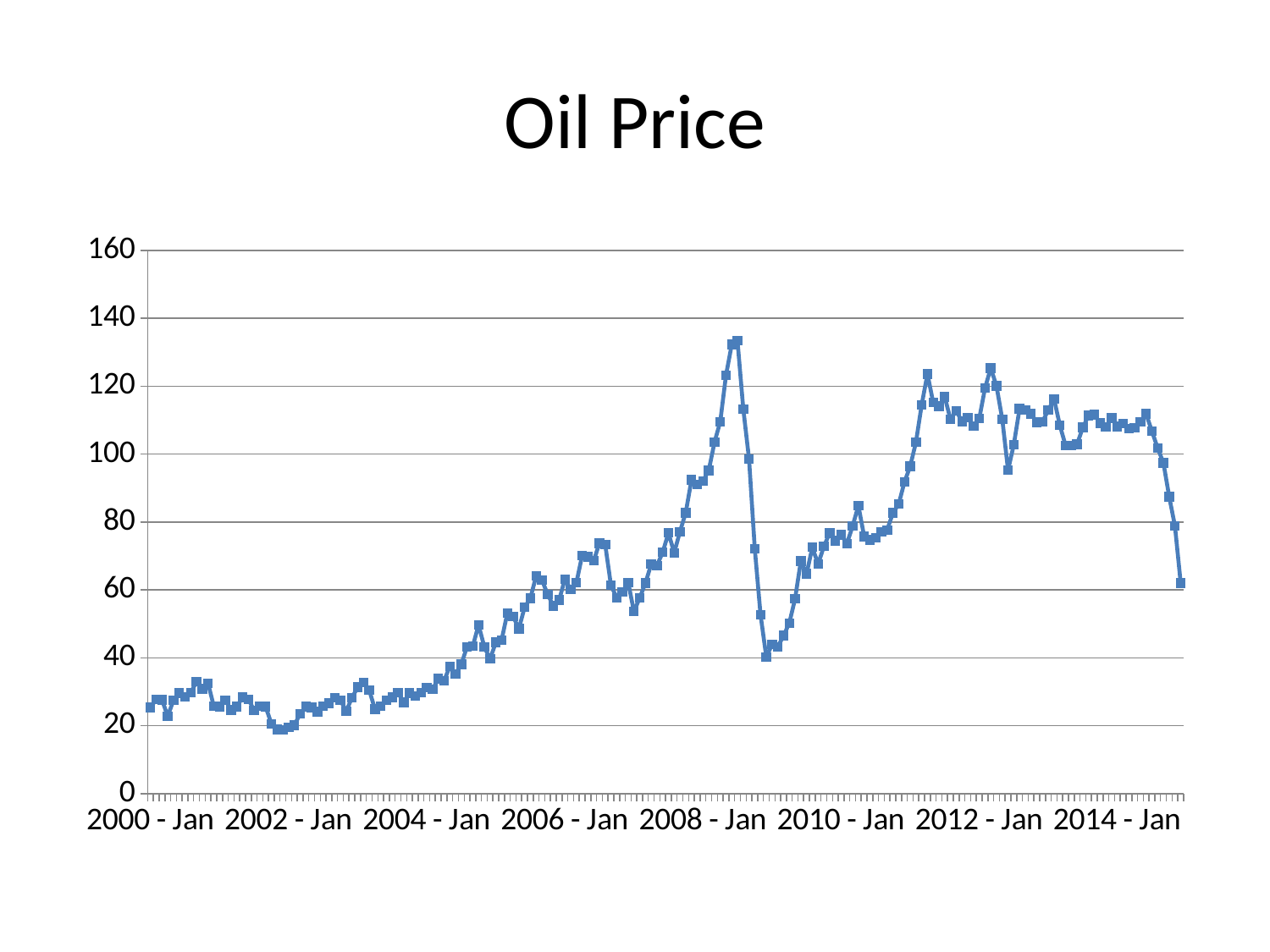

# Oil Price

### Chart

| Category | Series 1 |
|---|---|
| 2000 - Jan | 25.31 |
| 2000 - Feb | 27.75 |
| 2000 - Mar | 27.56 |
| 2000 - Apr | 22.8 |
| 2000 - May | 27.52 |
| 2000 - Jun | 29.6 |
| 2000 - Jul | 28.48 |
| 2000 - Aug | 29.76 |
| 2000 - Sep | 32.93 |
| 2000 - Oct | 30.84 |
| 2000 - Nov | 32.44 |
| 2000 - Dec | 25.74 |
| 2001 - Jan | 25.57 |
| 2001 - Feb | 27.51 |
| 2001 - Mar | 24.57 |
| 2001 - Apr | 25.65 |
| 2001 - May | 28.35 |
| 2001 - Jun | 27.75 |
| 2001 - Jul | 24.53 |
| 2001 - Aug | 25.75 |
| 2001 - Sep | 25.59 |
| 2001 - Oct | 20.56 |
| 2001 - Nov | 18.85 |
| 2001 - Dec | 18.67 |
| 2002 - Jan | 19.46 |
| 2002 - Feb | 20.12 |
| 2002 - Mar | 23.54 |
| 2002 - Apr | 25.6 |
| 2002 - May | 25.39 |
| 2002 - Jun | 24.09 |
| 2002 - Jul | 25.69 |
| 2002 - Aug | 26.57 |
| 2002 - Sep | 28.22 |
| 2002 - Oct | 27.5 |
| 2002 - Nov | 24.23 |
| 2002 - Dec | 28.23 |
| 2003 - Jan | 31.29 |
| 2003 - Feb | 32.72 |
| 2003 - Mar | 30.46 |
| 2003 - Apr | 24.89 |
| 2003 - May | 25.68 |
| 2003 - Jun | 27.52 |
| 2003 - Jul | 28.38 |
| 2003 - Aug | 29.71 |
| 2003 - Sep | 26.85 |
| 2003 - Oct | 29.61 |
| 2003 - Nov | 28.71 |
| 2003 - Dec | 29.76 |
| 2004 - Jan | 31.26 |
| 2004 - Feb | 30.65 |
| 2004 - Mar | 33.81 |
| 2004 - Apr | 33.15 |
| 2004 - May | 37.5 |
| 2004 - Jun | 35.24 |
| 2004 - Jul | 38.1 |
| 2004 - Aug | 43.2 |
| 2004 - Sep | 43.41 |
| 2004 - Oct | 49.67 |
| 2004 - Nov | 43.17 |
| 2004 - Dec | 39.63 |
| 2005 - Jan | 44.56 |
| 2005 - Feb | 45.22 |
| 2005 - Mar | 53.13 |
| 2005 - Apr | 52.22 |
| 2005 - May | 48.52 |
| 2005 - Jun | 54.84 |
| 2005 - Jul | 57.52 |
| 2005 - Aug | 64.1 |
| 2005 - Sep | 62.9 |
| 2005 - Oct | 58.7 |
| 2005 - Nov | 55.33 |
| 2005 - Dec | 57.03 |
| 2006 - Jan | 63.15 |
| 2006 - Feb | 60.19 |
| 2006 - Mar | 62.12 |
| 2006 - Apr | 70.12 |
| 2006 - May | 69.75 |
| 2006 - Jun | 68.56 |
| 2006 - Jul | 73.77 |
| 2006 - Aug | 73.35 |
| 2006 - Sep | 61.37 |
| 2006 - Oct | 57.7 |
| 2006 - Nov | 59.36 |
| 2006 - Dec | 62.17 |
| 2007 - Jan | 53.6 |
| 2007 - Feb | 57.66 |
| 2007 - Mar | 62.0 |
| 2007 - Apr | 67.57 |
| 2007 - May | 67.19 |
| 2007 - Jun | 71.05 |
| 2007 - Jul | 76.81 |
| 2007 - Aug | 70.9 |
| 2007 - Sep | 77.17 |
| 2007 - Oct | 82.7 |
| 2007 - Nov | 92.46 |
| 2007 - Dec | 91.06 |
| 2008 - Jan | 92.09 |
| 2008 - Feb | 95.2 |
| 2008 - Mar | 103.5 |
| 2008 - Apr | 109.56 |
| 2008 - May | 123.25 |
| 2008 - Jun | 132.31 |
| 2008 - Jul | 133.39 |
| 2008 - Aug | 113.27 |
| 2008 - Sep | 98.53 |
| 2008 - Oct | 72.07 |
| 2008 - Nov | 52.65 |
| 2008 - Dec | 40.26 |
| 2009 - Jan | 43.87 |
| 2009 - Feb | 43.19 |
| 2009 - Mar | 46.54 |
| 2009 - Apr | 50.19 |
| 2009 - May | 57.41 |
| 2009 - Jun | 68.5 |
| 2009 - Jul | 64.77 |
| 2009 - Aug | 72.57 |
| 2009 - Sep | 67.54 |
| 2009 - Oct | 72.79 |
| 2009 - Nov | 76.69 |
| 2009 - Dec | 74.48 |
| 2010 - Jan | 76.23 |
| 2010 - Feb | 73.63 |
| 2010 - Mar | 78.83 |
| 2010 - Apr | 84.83 |
| 2010 - May | 75.74 |
| 2010 - Jun | 74.74 |
| 2010 - Jul | 75.39 |
| 2010 - Aug | 77.04 |
| 2010 - Sep | 77.64 |
| 2010 - Oct | 82.68 |
| 2010 - Nov | 85.29 |
| 2010 - Dec | 91.78 |
| 2011 - Jan | 96.42 |
| 2011 - Feb | 103.53 |
| 2011 - Mar | 114.54 |
| 2011 - Apr | 123.63 |
| 2011 - May | 115.22 |
| 2011 - Jun | 114.08 |
| 2011 - Jul | 116.91 |
| 2011 - Aug | 110.23 |
| 2011 - Sep | 112.74 |
| 2011 - Oct | 109.64 |
| 2011 - Nov | 110.73 |
| 2011 - Dec | 108.19 |
| 2012 - Jan | 110.45 |
| 2012 - Feb | 119.43 |
| 2012 - Mar | 125.38 |
| 2012 - Apr | 120.08 |
| 2012 - May | 110.24 |
| 2012 - Jun | 95.29 |
| 2012 - Jul | 102.79 |
| 2012 - Aug | 113.36 |
| 2012 - Sep | 112.95 |
| 2012 - Oct | 111.92 |
| 2012 - Nov | 109.41 |
| 2012 - Dec | 109.56 |
| 2013 - Jan | 113.02 |
| 2013 - Feb | 116.19 |
| 2013 - Mar | 108.49 |
| 2013 - Apr | 102.53 |
| 2013 - May | 102.52 |
| 2013 - Jun | 102.92 |
| 2013 - Jul | 107.89 |
| 2013 - Aug | 111.34 |
| 2013 - Sep | 111.64 |
| 2013 - Oct | 109.16 |
| 2013 - Nov | 107.96 |
| 2013 - Dec | 110.67 |
| 2014 - Jan | 108.11 |
| 2014 - Feb | 109.05 |
| 2014 - Mar | 107.49 |
| 2014 - Apr | 107.78 |
| 2014 - May | 109.48 |
| 2014 - Jun | 111.84 |
| 2014 - Jul | 106.75 |
| 2014 - Aug | 101.78 |
| 2014 - Sep | 97.4 |
| 2014 - Oct | 87.46 |
| 2014 - Nov | 78.81 |
| 2014 - Dec | 62.0 |